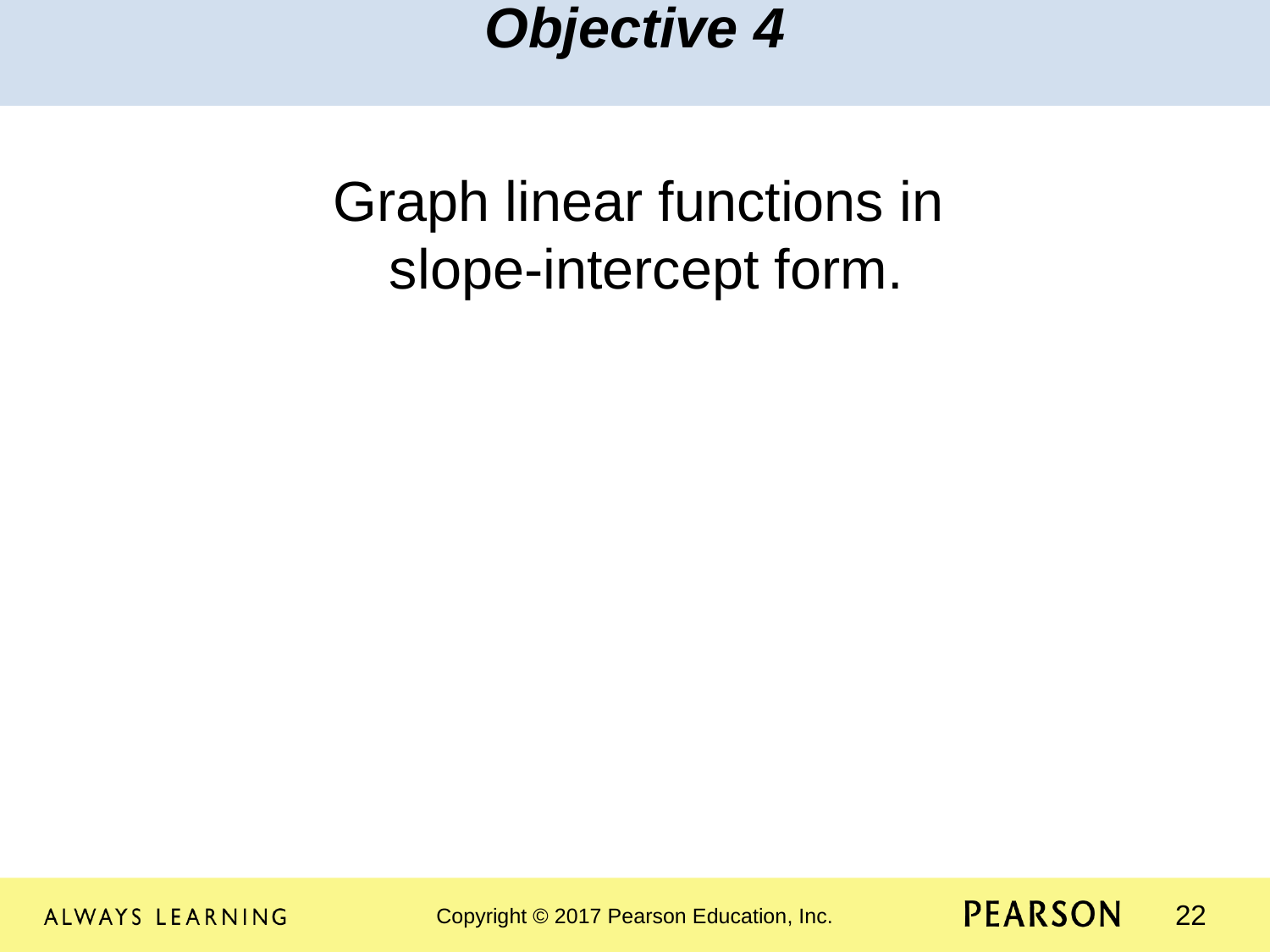

Objective 4
Graph linear functions in
slope-intercept form.